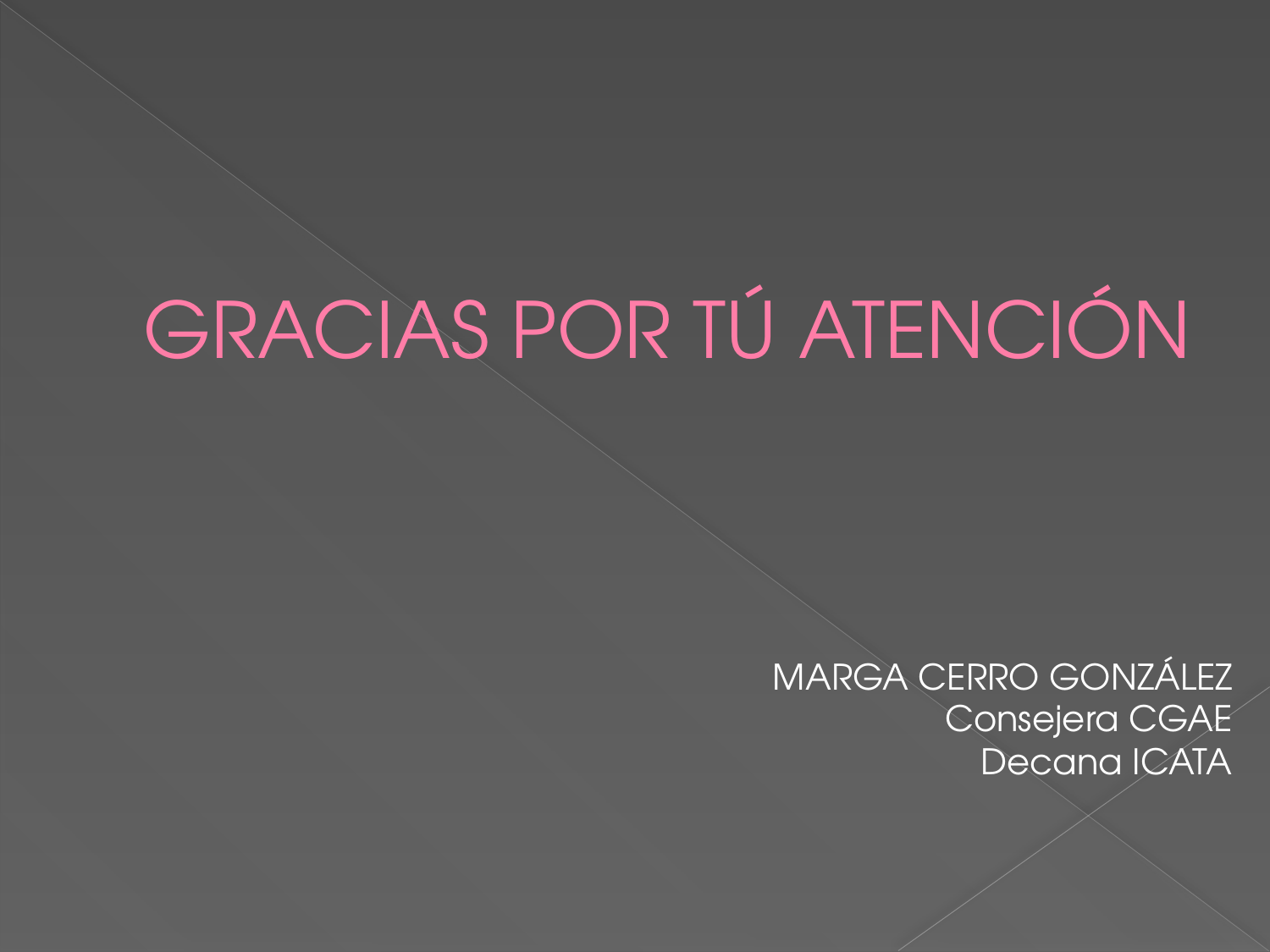

MARGA CERRO GONZÁLEZ
Consejera CGAE
Decana ICATA
# GRACIAS POR TÚ ATENCIÓN